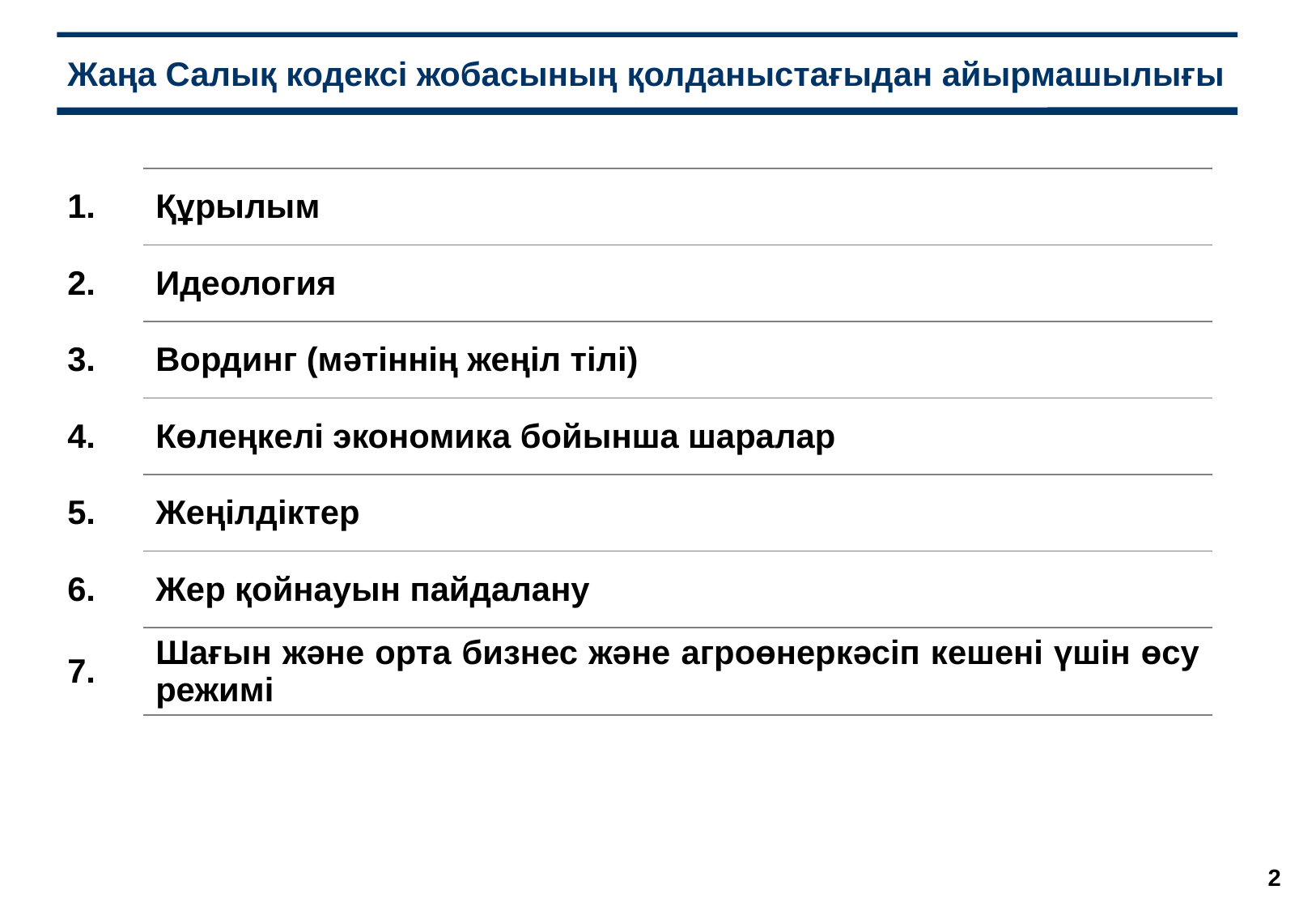

Жаңа Салық кодексі жобасының қолданыстағыдан айырмашылығы
| 1. | Құрылым |
| --- | --- |
| 2. | Идеология |
| 3. | Вординг (мәтіннің жеңіл тілі) |
| 4. | Көлеңкелі экономика бойынша шаралар |
| 5. | Жеңілдіктер |
| 6. | Жер қойнауын пайдалану |
| 7. | Шағын және орта бизнес және агроөнеркәсіп кешені үшін өсу режимі |